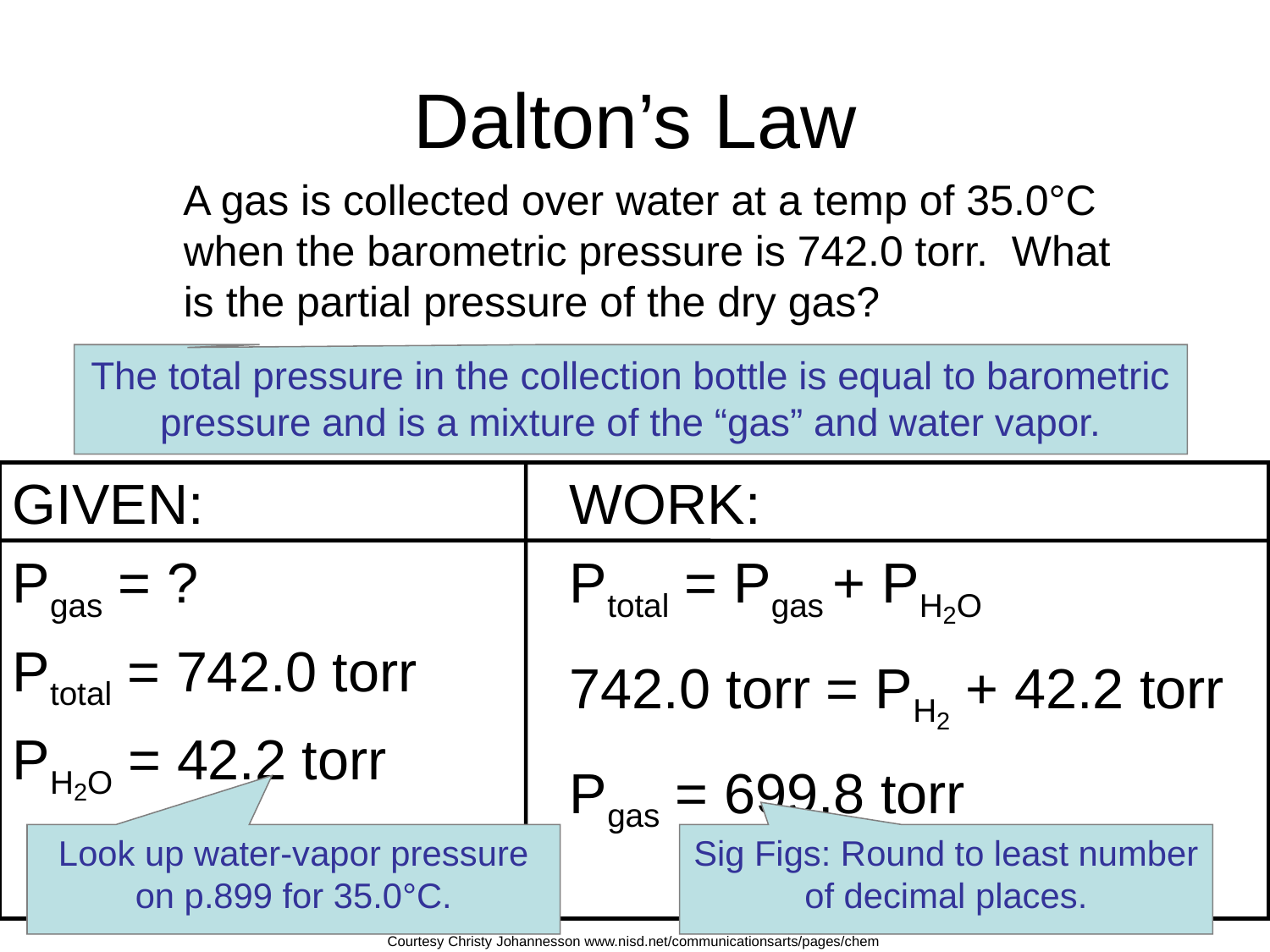

# Dalton’s Law
    A gas is collected over water at a temp of 35.0°C     when the barometric pressure is 742.0 torr.  What          is the partial pressure of the dry gas?
The total pressure in the collection bottle is equal to barometric pressure and is a mixture of the “gas” and water vapor.
GIVEN:
Pgas = ?
Ptotal = 742.0 torr
PH2O = 42.2 torr
WORK:
Ptotal = Pgas + PH2O
742.0 torr = PH2 + 42.2 torr
Pgas = 699.8 torr

Look up water-vapor pressure on p.899 for 35.0°C.
Sig Figs: Round to least number of decimal places.
Courtesy Christy Johannesson www.nisd.net/communicationsarts/pages/chem